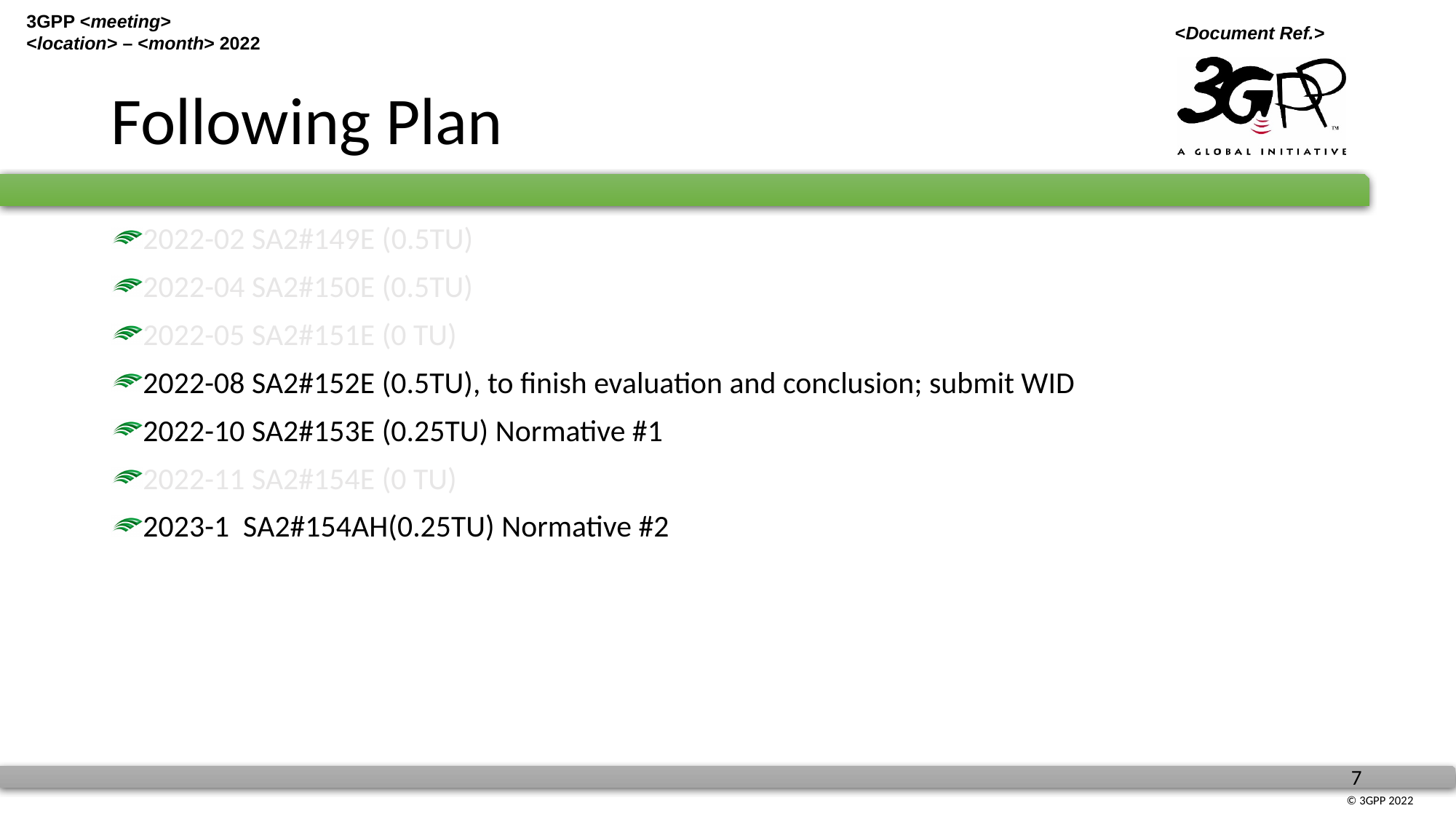

# Following Plan
2022-02 SA2#149E (0.5TU)
2022-04 SA2#150E (0.5TU)
2022-05 SA2#151E (0 TU)
2022-08 SA2#152E (0.5TU), to finish evaluation and conclusion; submit WID
2022-10 SA2#153E (0.25TU) Normative #1
2022-11 SA2#154E (0 TU)
2023-1  SA2#154AH(0.25TU) Normative #2